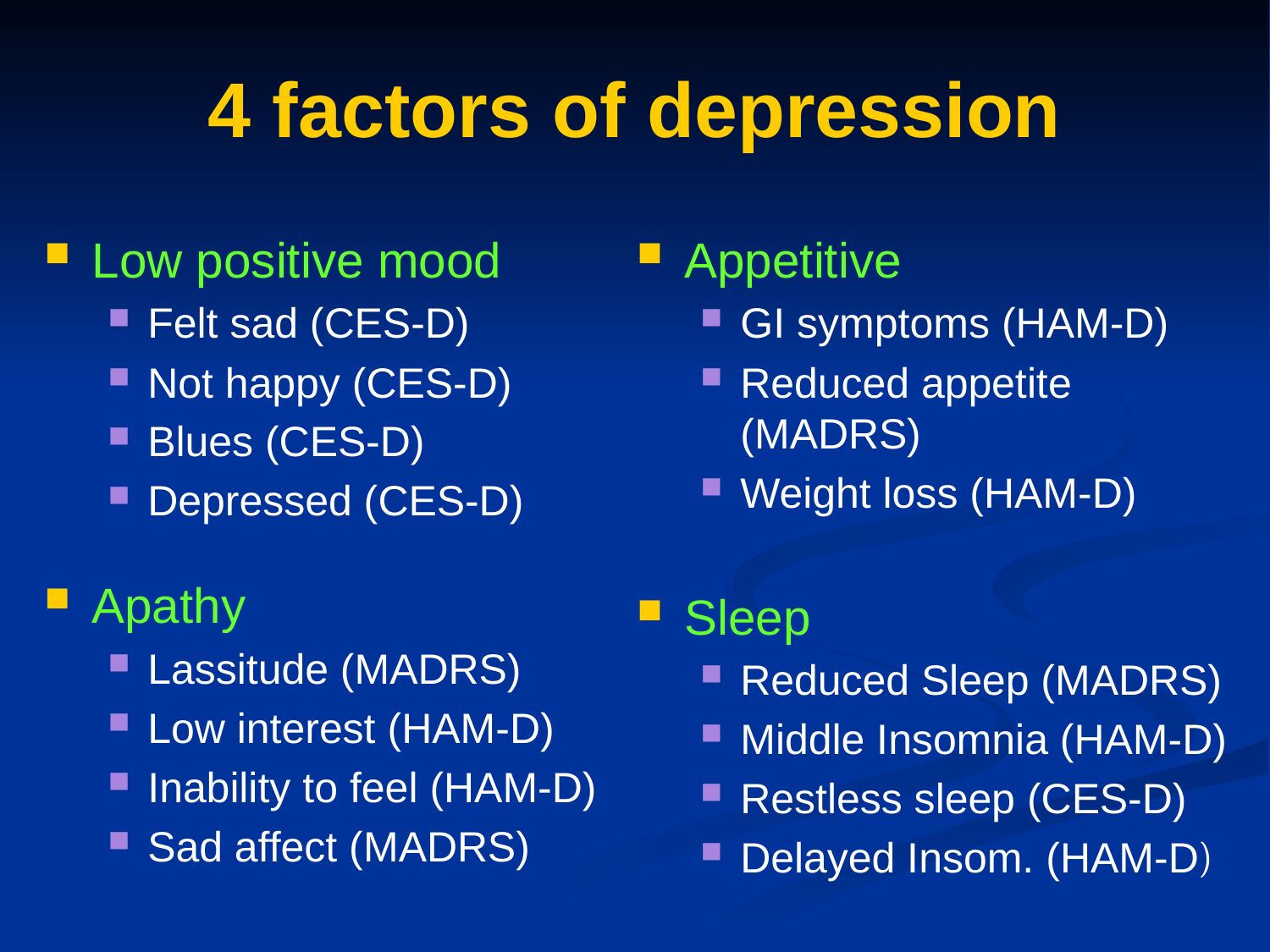

4 factors of depression
Low positive mood
Felt sad (CES-D)
Not happy (CES-D)
Blues (CES-D)
Depressed (CES-D)

Apathy
Lassitude (MADRS)
Low interest (HAM-D)
Inability to feel (HAM-D)
Sad affect (MADRS)

Appetitive
GI symptoms (HAM-D)
Reduced appetite (MADRS)
Weight loss (HAM-D)

Sleep
Reduced Sleep (MADRS)
Middle Insomnia (HAM-D)
Restless sleep (CES-D)
Delayed Insom. (HAM-D)